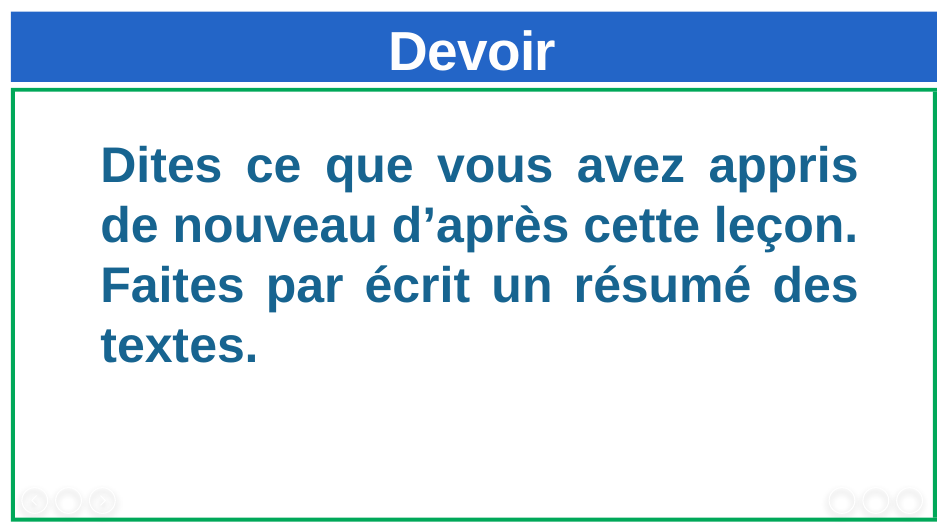

# Devoir
Dites ce que vous avez appris de nouveau d’après cette leçon. Faites par écrit un résumé des textes.